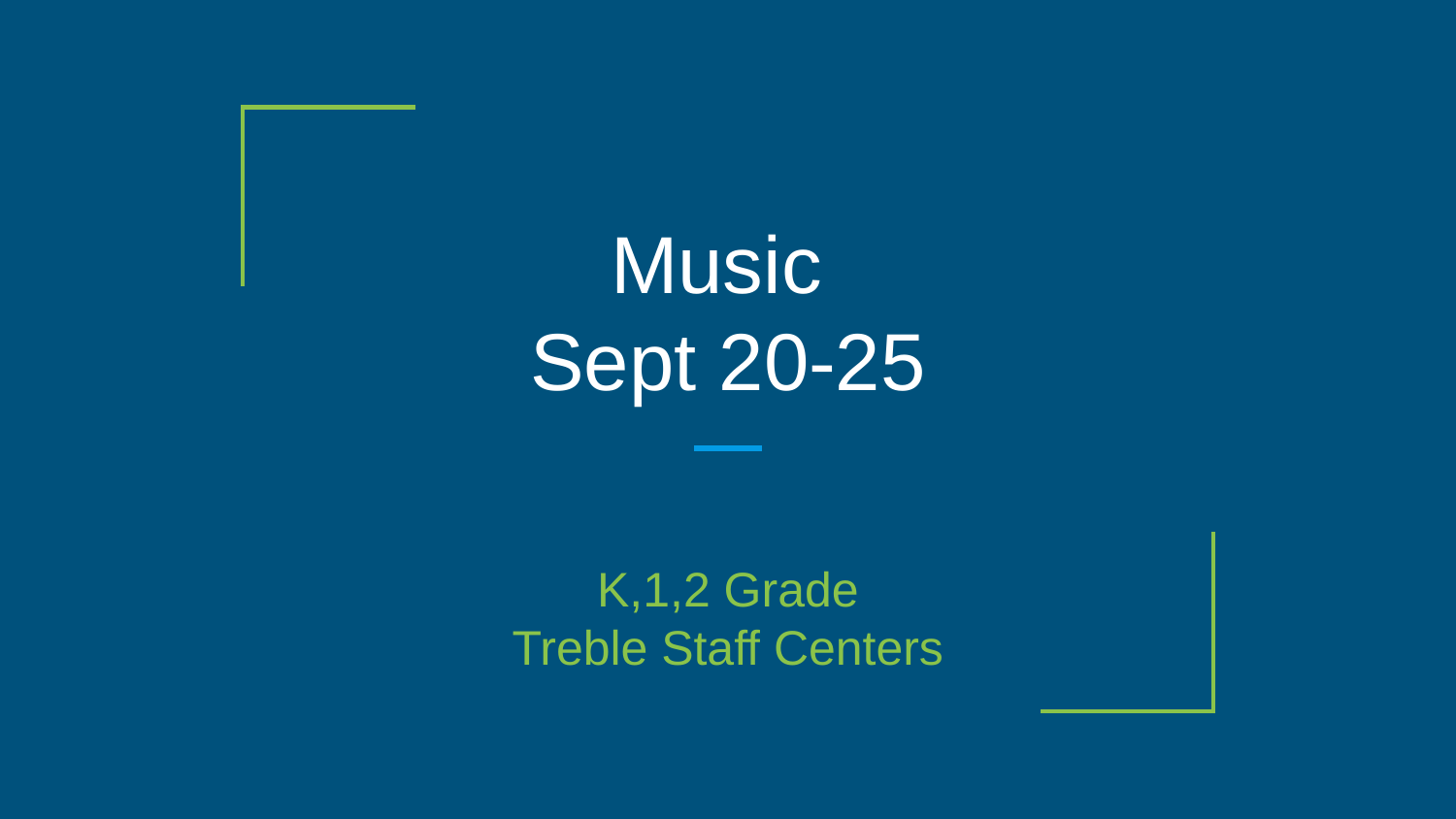

# Music
Sept 20-25

K,1,2 Grade
Treble Staff Centers